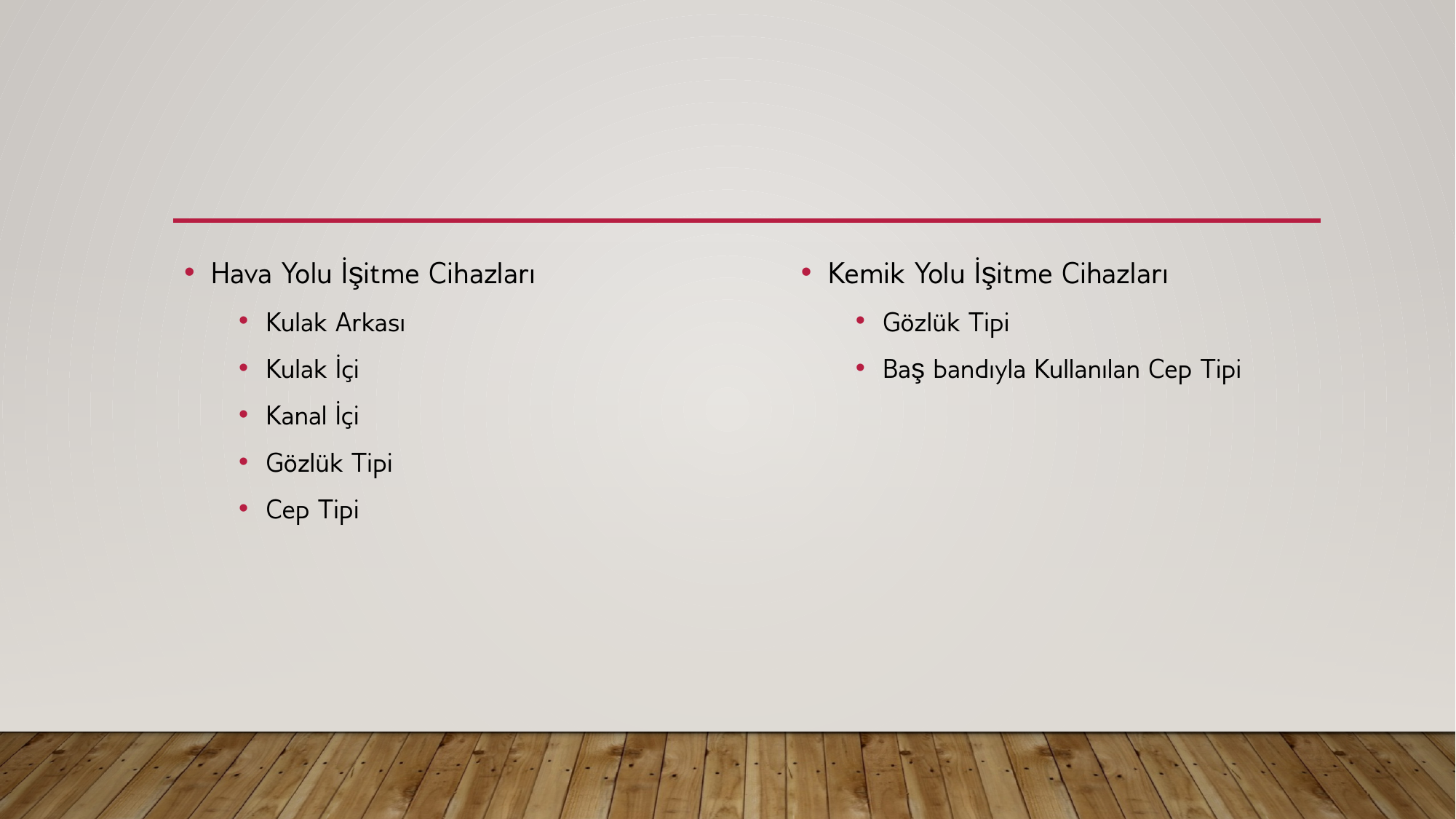

#
Hava Yolu İşitme Cihazları
Kulak Arkası
Kulak İçi
Kanal İçi
Gözlük Tipi
Cep Tipi

Kemik Yolu İşitme Cihazları
Gözlük Tipi
Baş bandıyla Kullanılan Cep Tipi